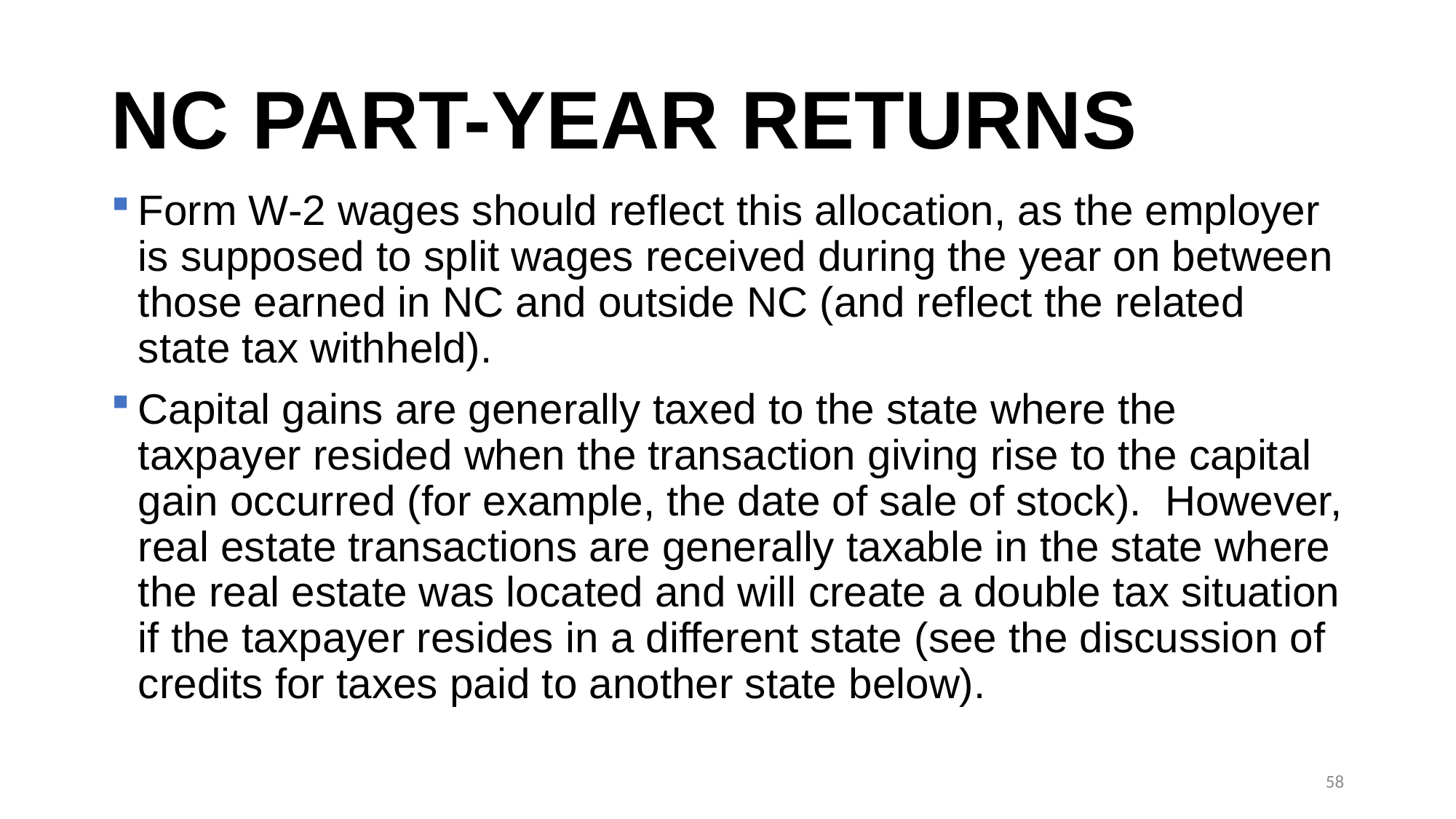

# NC PART-YEAR RETURNS
Form W-2 wages should reflect this allocation, as the employer is supposed to split wages received during the year on between those earned in NC and outside NC (and reflect the related state tax withheld).
Capital gains are generally taxed to the state where the taxpayer resided when the transaction giving rise to the capital gain occurred (for example, the date of sale of stock).  However, real estate transactions are generally taxable in the state where the real estate was located and will create a double tax situation if the taxpayer resides in a different state (see the discussion of credits for taxes paid to another state below).
58